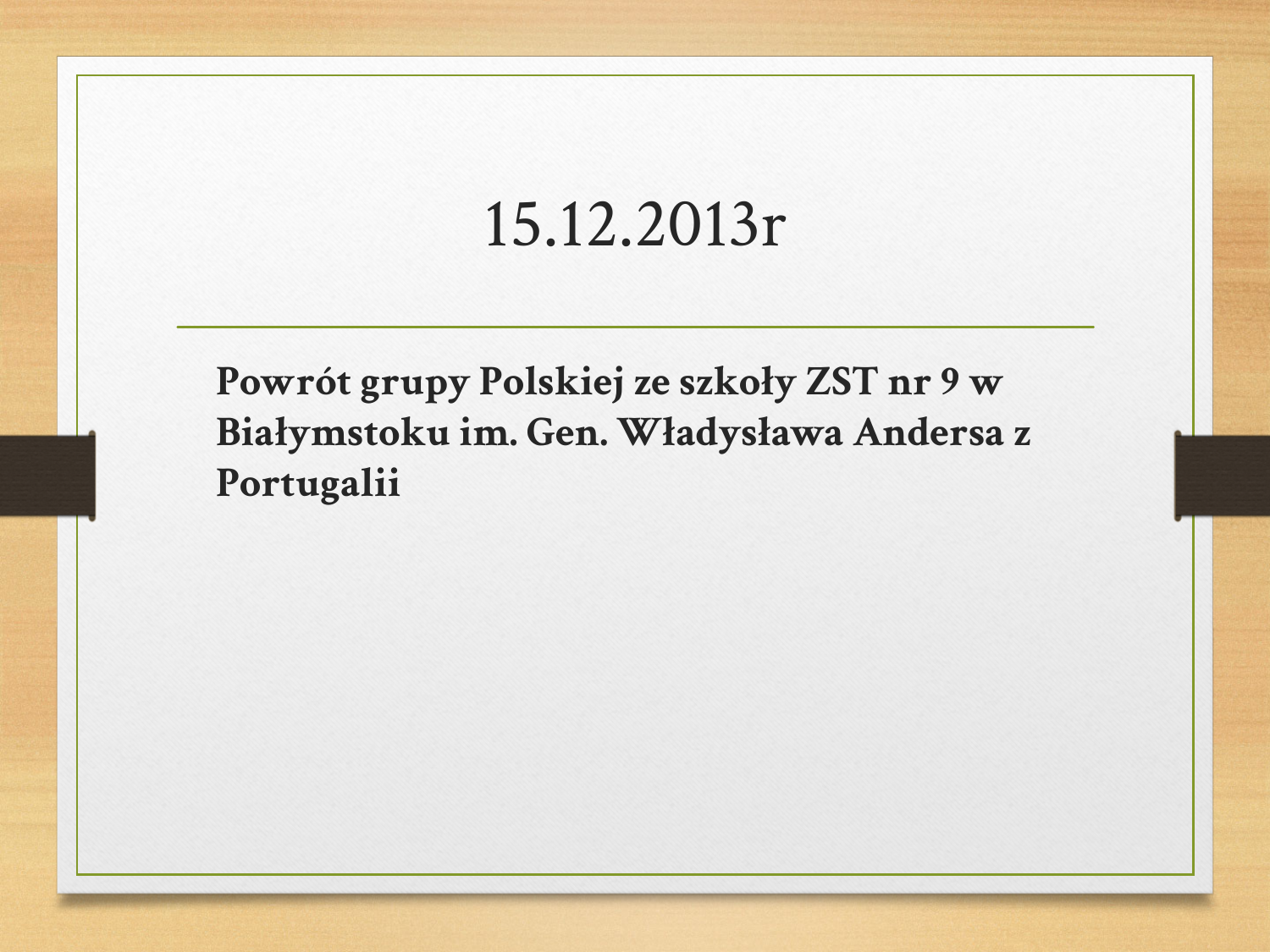

# 15.12.2013r
	Powrót grupy Polskiej ze szkoły ZST nr 9 w Białymstoku im. Gen. Władysława Andersa z Portugalii